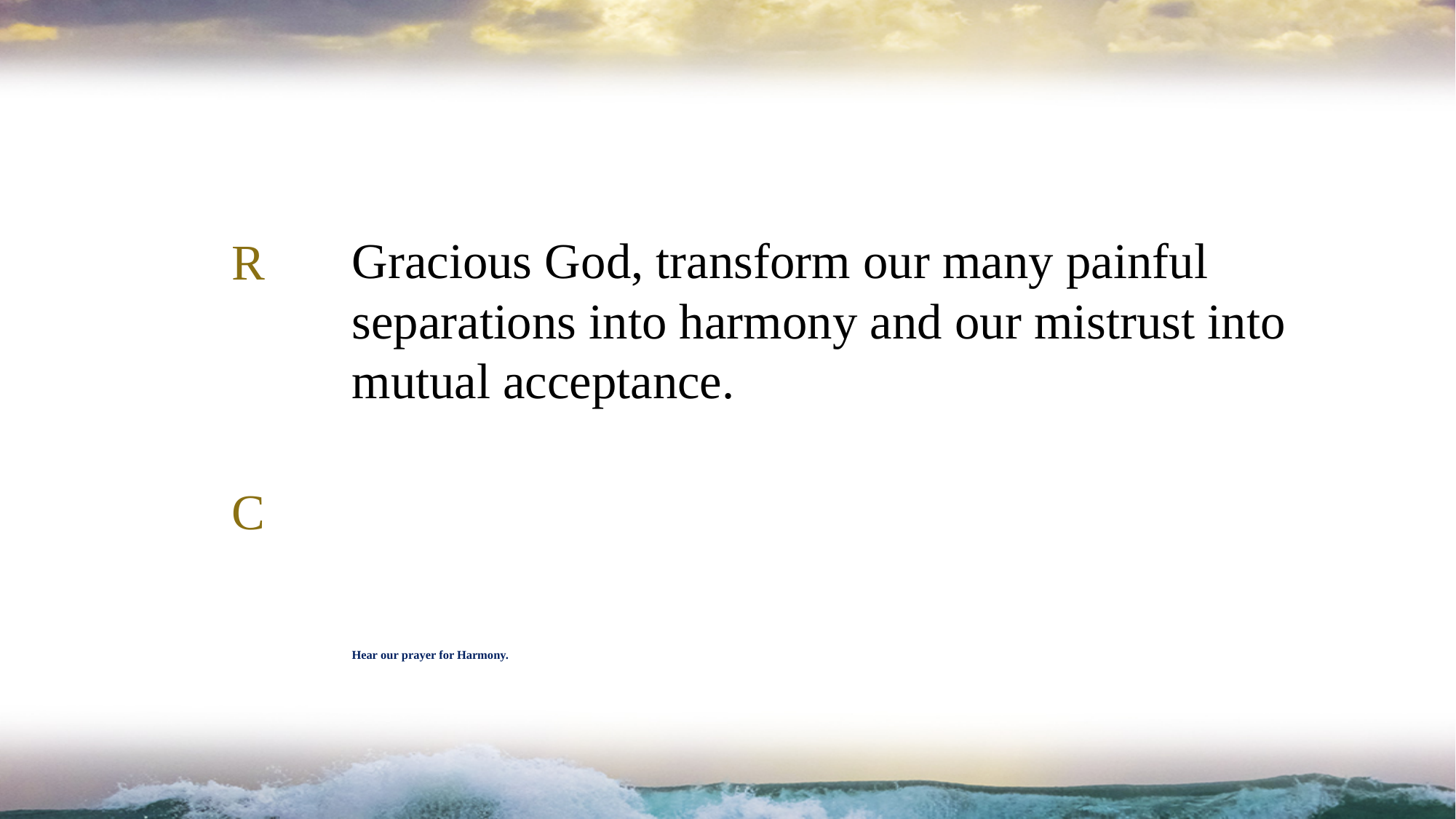

Gracious God, transform our many painful separations into harmony and our mistrust into mutual acceptance.

R
C

# Hear our prayer for Harmony.